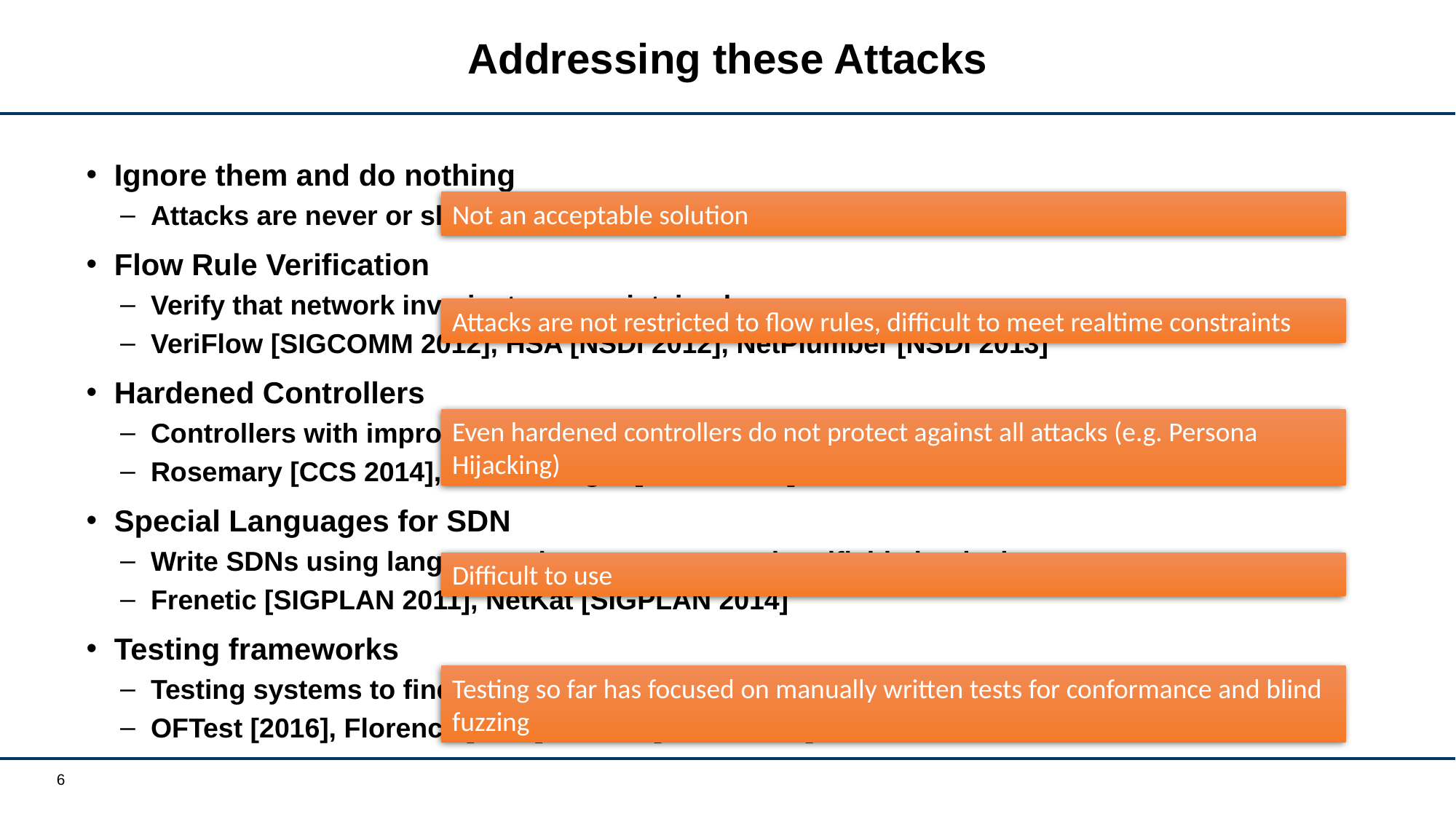

# Addressing these Attacks
Ignore them and do nothing
Attacks are never or slowly addressed; no attempt to prevent new attacks
Flow Rule Verification
Verify that network invariants are maintained
VeriFlow [SIGCOMM 2012], HSA [NSDI 2012], NetPlumber [NSDI 2013]
Hardened Controllers
Controllers with improved isolation and security goals
Rosemary [CCS 2014], SE-Floodlight [NDSS 2015]
Special Languages for SDN
Write SDNs using languages that are secure and verifiable by design
Frenetic [SIGPLAN 2011], NetKat [SIGPLAN 2014]
Testing frameworks
Testing systems to find bugs and vulnerabilities
OFTest [2016], Florence [2016], DELTA [NDSS 2017]
Not an acceptable solution
Attacks are not restricted to flow rules, difficult to meet realtime constraints
Even hardened controllers do not protect against all attacks (e.g. Persona Hijacking)
Difficult to use
Testing so far has focused on manually written tests for conformance and blind fuzzing